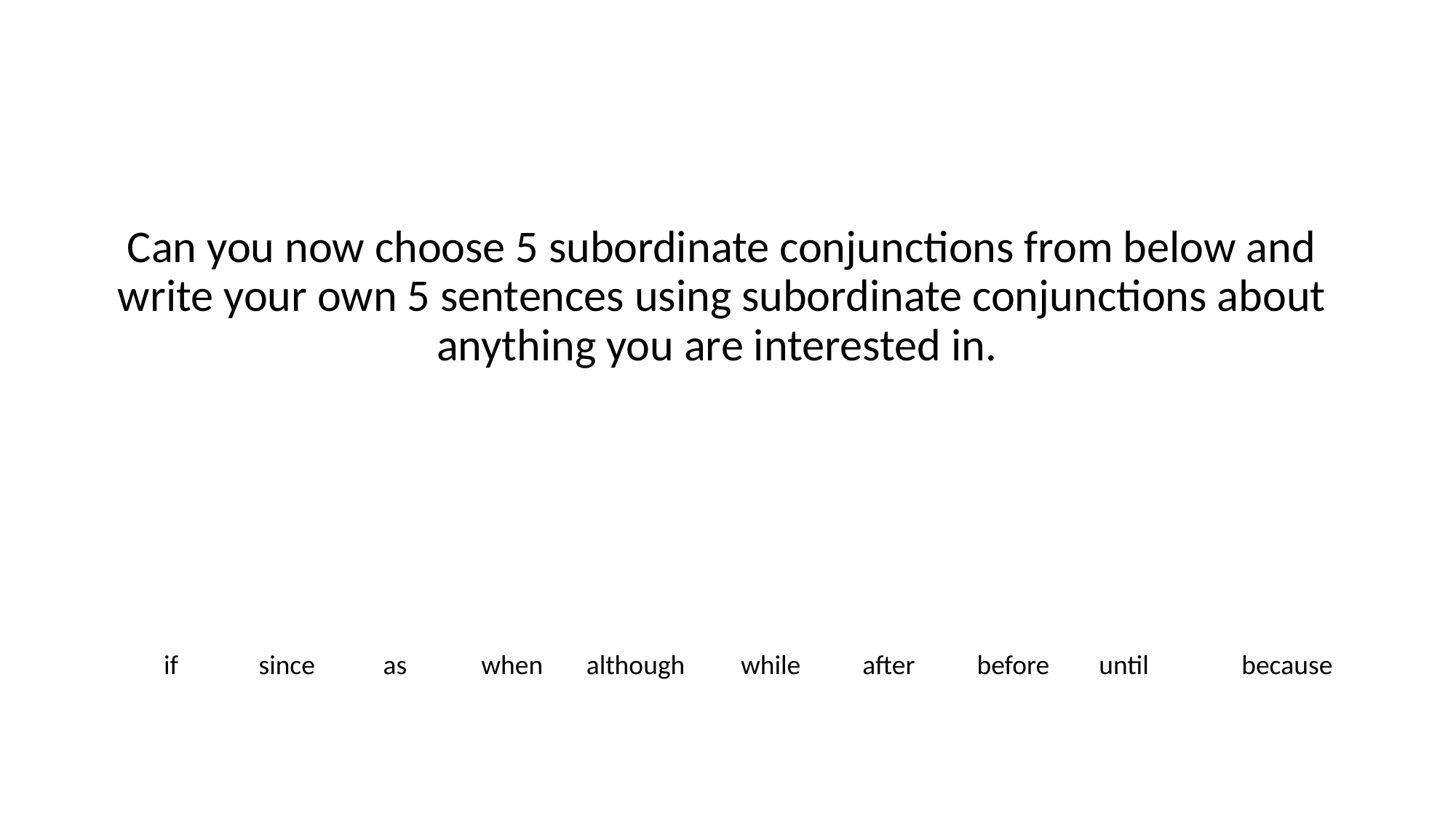

# Can you now choose 5 subordinate conjunctions from below and write your own 5 sentences using subordinate conjunctions about anything you are interested in.
if             since           as            when       although         while          after          before        until               because